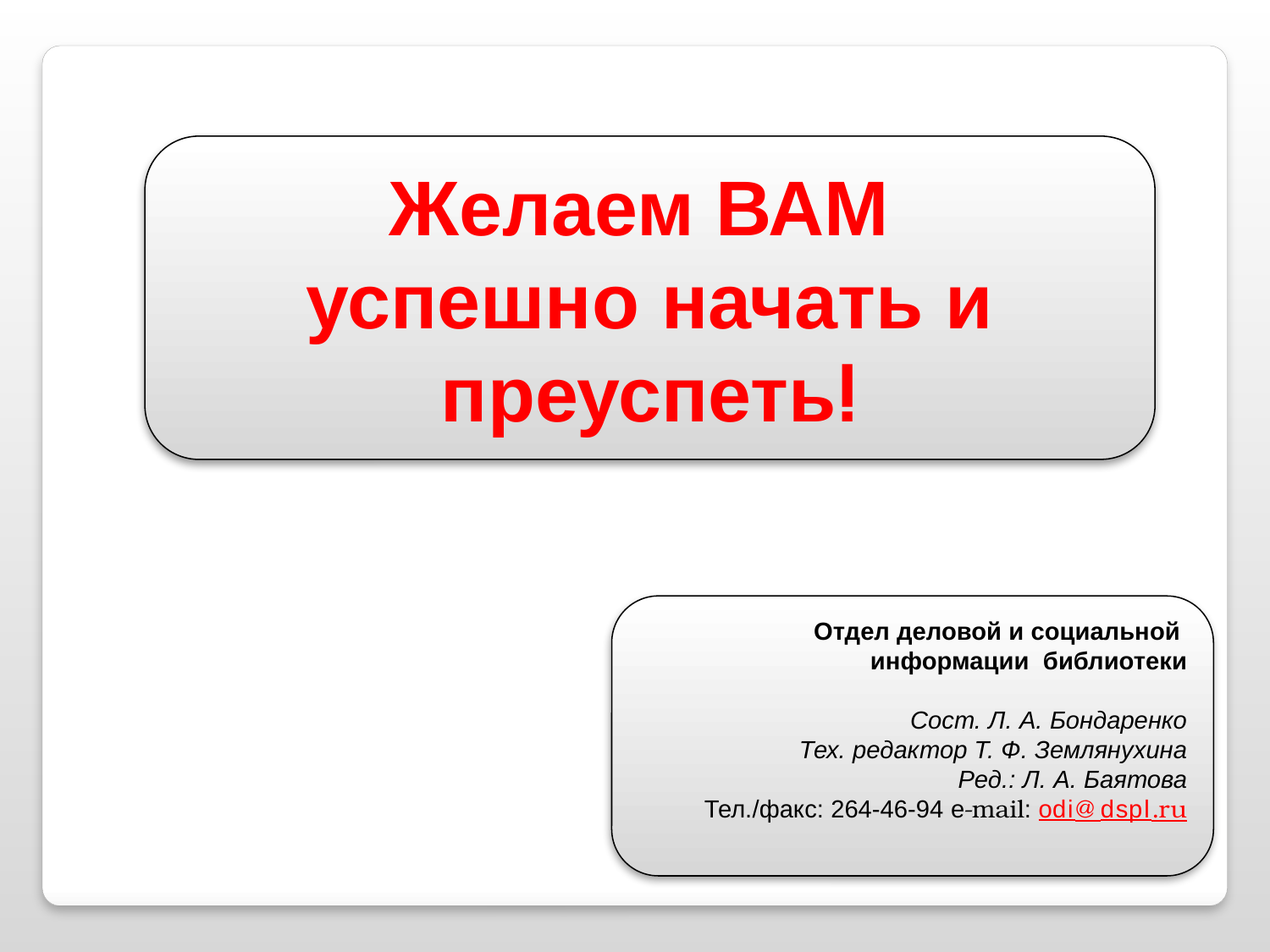

Желаем ВАМ
успешно начать и преуспеть!
Отдел деловой и социальной
информации  библиотеки

Сост. Л. А. Бондаренко
Тех. редактор Т. Ф. Землянухина
Ред.: Л. А. Баятова
Тел./факс: 264-46-94 e-mail: odi@dspl.ru